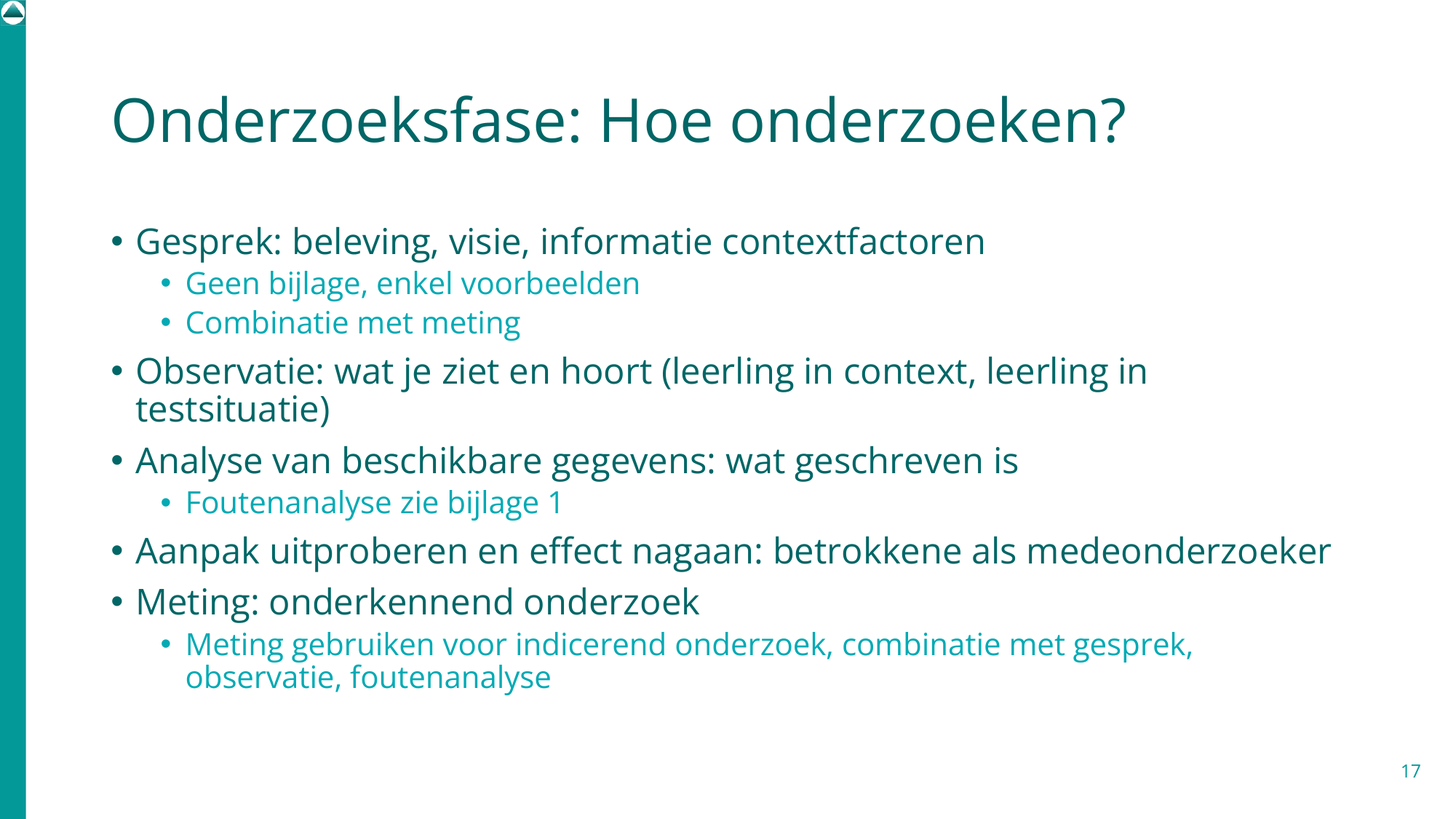

# Onderzoeksfase: Hoe onderzoeken?
Gesprek: beleving, visie, informatie contextfactoren
Geen bijlage, enkel voorbeelden
Combinatie met meting
Observatie: wat je ziet en hoort (leerling in context, leerling in testsituatie)
Analyse van beschikbare gegevens: wat geschreven is
Foutenanalyse zie bijlage 1
Aanpak uitproberen en effect nagaan: betrokkene als medeonderzoeker
Meting: onderkennend onderzoek
Meting gebruiken voor indicerend onderzoek, combinatie met gesprek, observatie, foutenanalyse

17